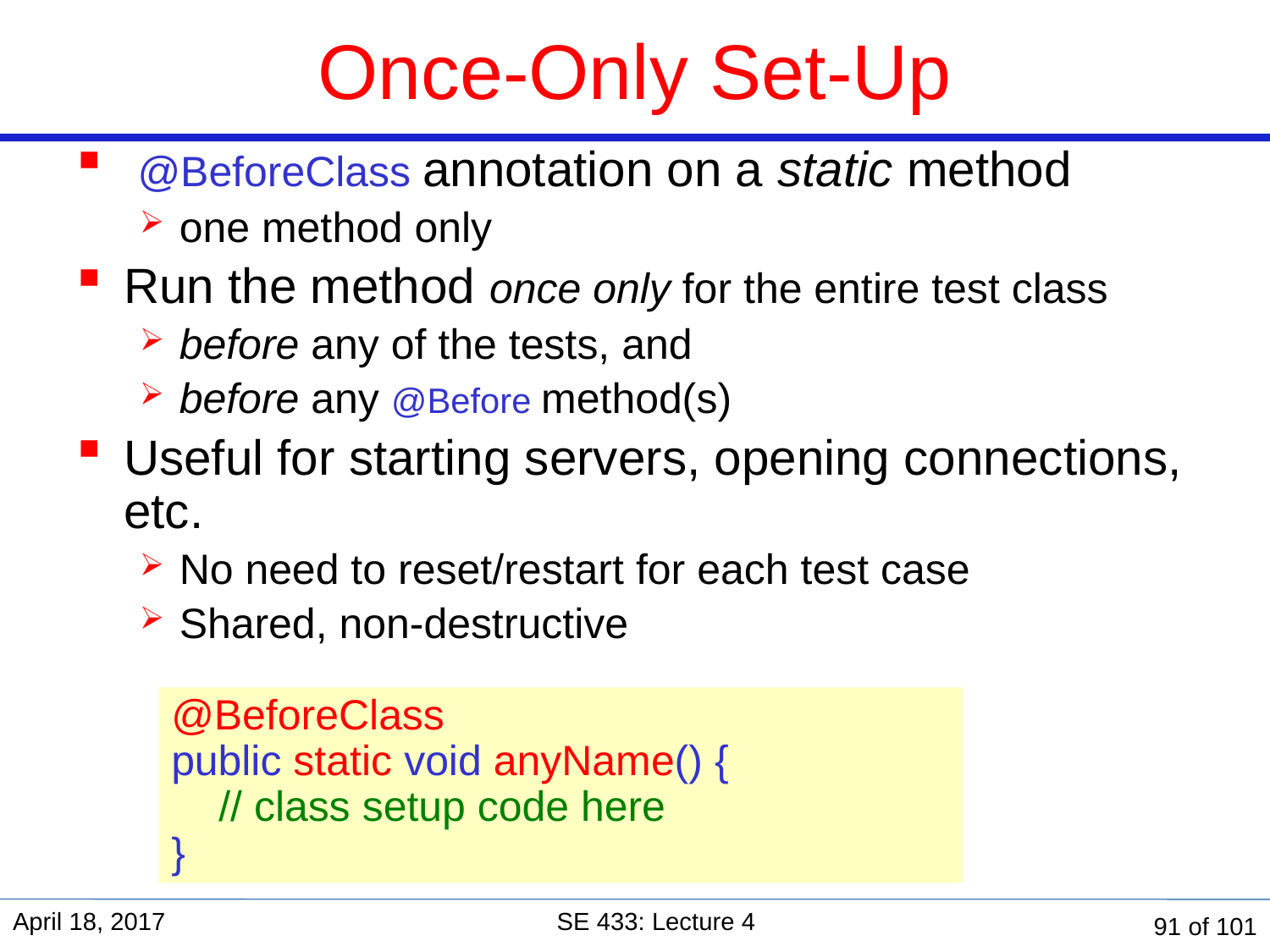

Once-Only Set-Up
 @BeforeClass annotation on a static method
one method only
Run the method once only for the entire test class
before any of the tests, and
before any @Before method(s)
Useful for starting servers, opening connections, etc.
No need to reset/restart for each test case
Shared, non-destructive
@BeforeClass
public static void anyName() {
    // class setup code here
}
April 18, 2017
SE 433: Lecture 4
91 of 101